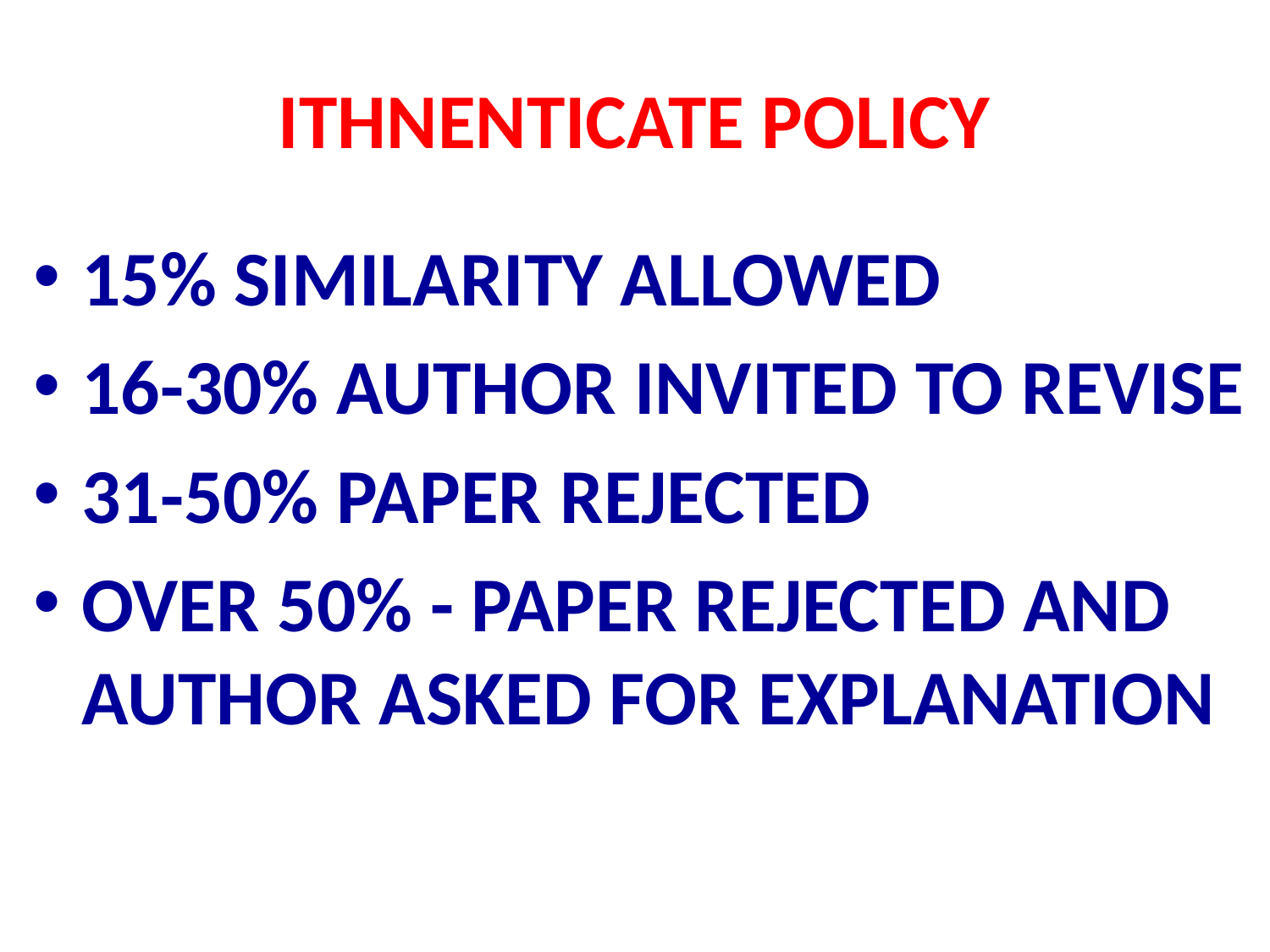

# ITHNENTICATE POLICY
15% SIMILARITY ALLOWED
16-30% AUTHOR INVITED TO REVISE
31-50% PAPER REJECTED
OVER 50% - PAPER REJECTED AND AUTHOR ASKED FOR EXPLANATION